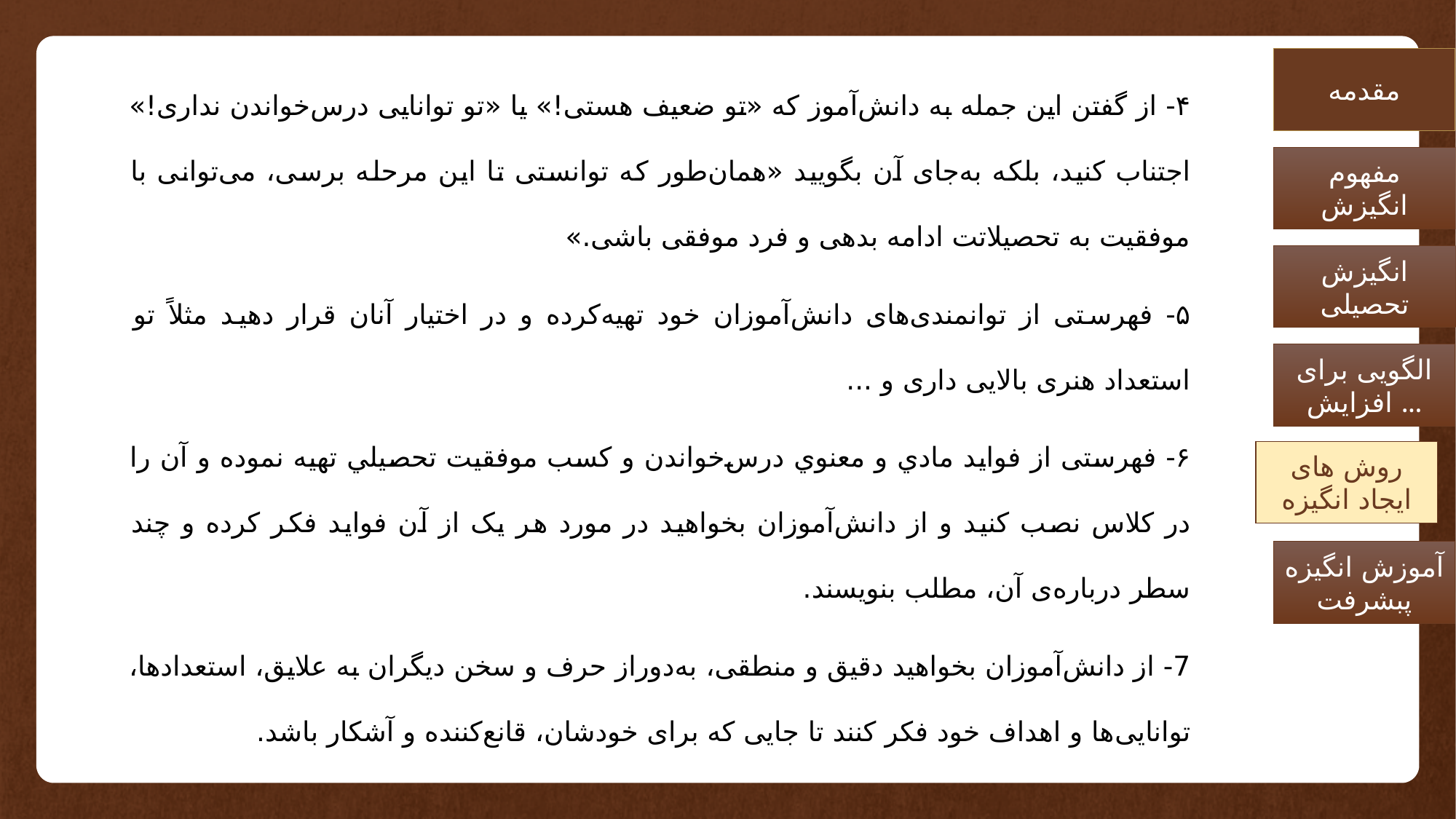

مقدمه
۴- از گفتن اين جمله به دانش‌آموز که «تو ضعیف هستی!» يا «تو توانایی درس‌خواندن نداری!» اجتناب کنيد، بلکه به‌جای آن بگویید «همان‌طور که توانستی تا این مرحله برسی، می‌توانی با موفقیت به تحصیلاتت ادامه بدهی و فرد موفقی باشی.»
۵- فهرستی از توانمندی‌های دانش‌آموزان خود تهیه‌کرده و در اختیار آنان قرار دهید مثلاً تو استعداد هنری بالایی داری و ...
۶- فهرستی از فواید مادي و معنوي درس‌خواندن و كسب موفقيت تحصيلي تهيه نموده و آن را در کلاس نصب کنید و از دانش‌آموزان بخواهید در مورد هر یک از آن فواید فكر كرده و چند سطر درباره‌ی آن، مطلب بنويسند.
7- از دانش‌آموزان بخواهید دقیق و منطقی، به‌دوراز حرف و سخن دیگران به علایق، استعدادها، توانایی‌ها و اهداف خود فکر کنند تا جایی که برای خودشان، قانع‌کننده و آشکار باشد.

مفهوم انگیزش
انگیزش تحصیلی
الگویی برای افزایش ...
روش های ایجاد انگیزه
آموزش انگیزه پبشرفت